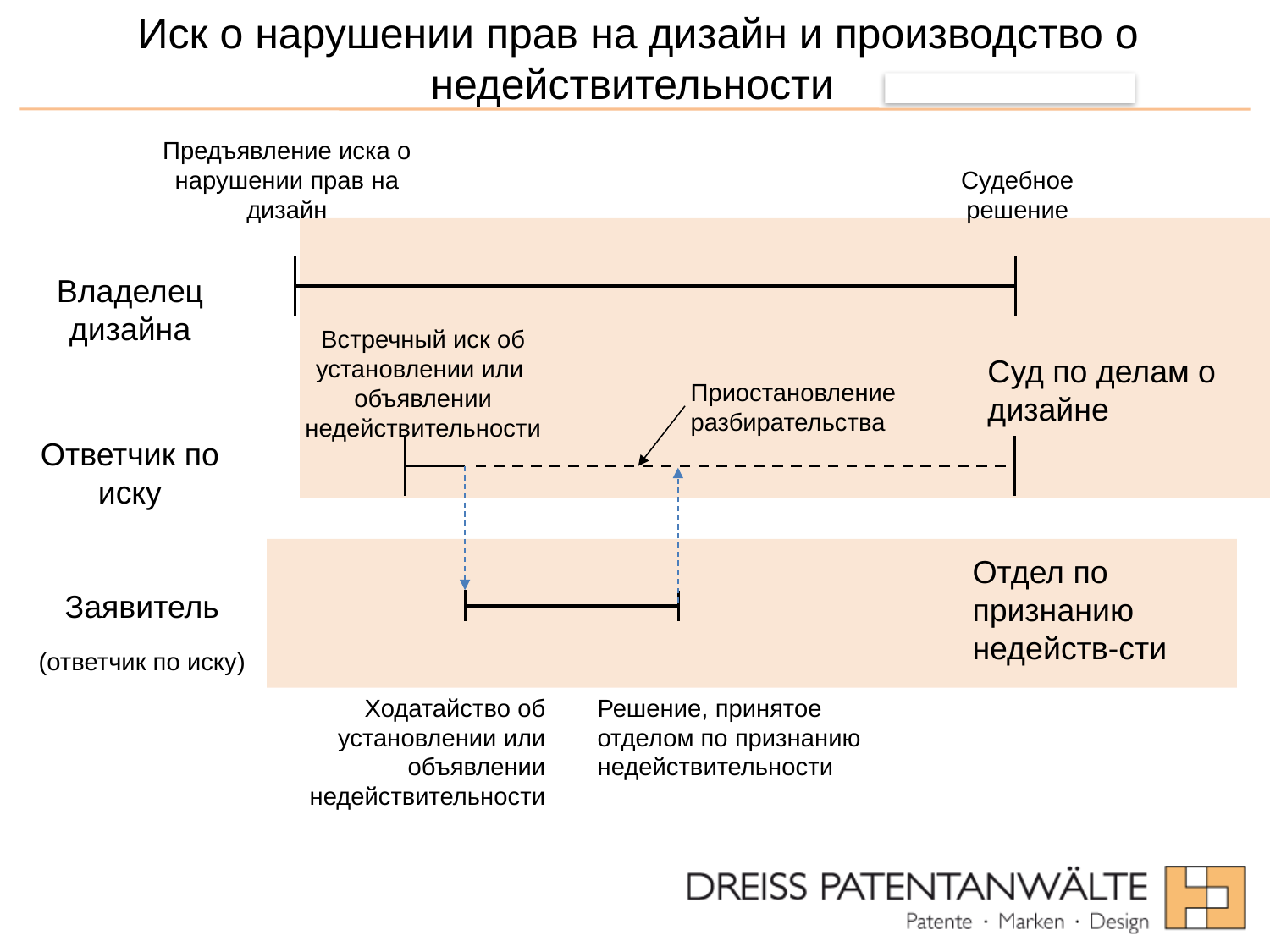

Иск о нарушении прав на дизайн и производство о недействительности
Предъявление иска о нарушении прав на дизайн
Судебное решение

Владелец дизайна
Встречный иск об установлении или  объявлении недействительности
Суд по делам о дизайне
Приостановление
разбирательства
Ответчик по иску

Отдел по признанию недейств-сти
Заявитель

(ответчик по иску)
Ходатайство об установлении или объявлении недействительности
Решение, принятое отделом по признанию недействительности